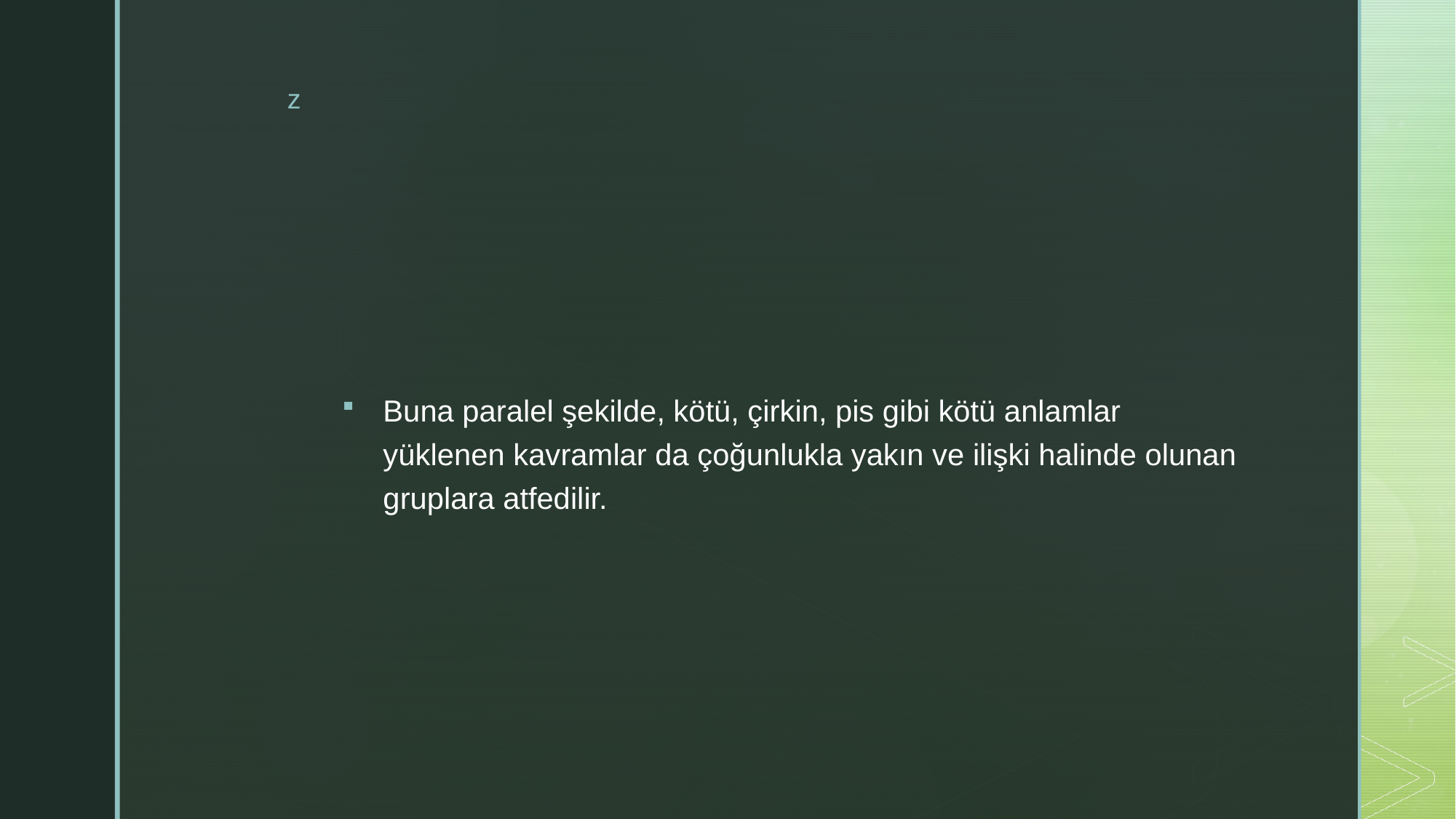

#
Buna paralel şekilde, kötü, çirkin, pis gibi kötü anlamlar yüklenen kavramlar da çoğunlukla yakın ve ilişki halinde olunan gruplara atfedilir.